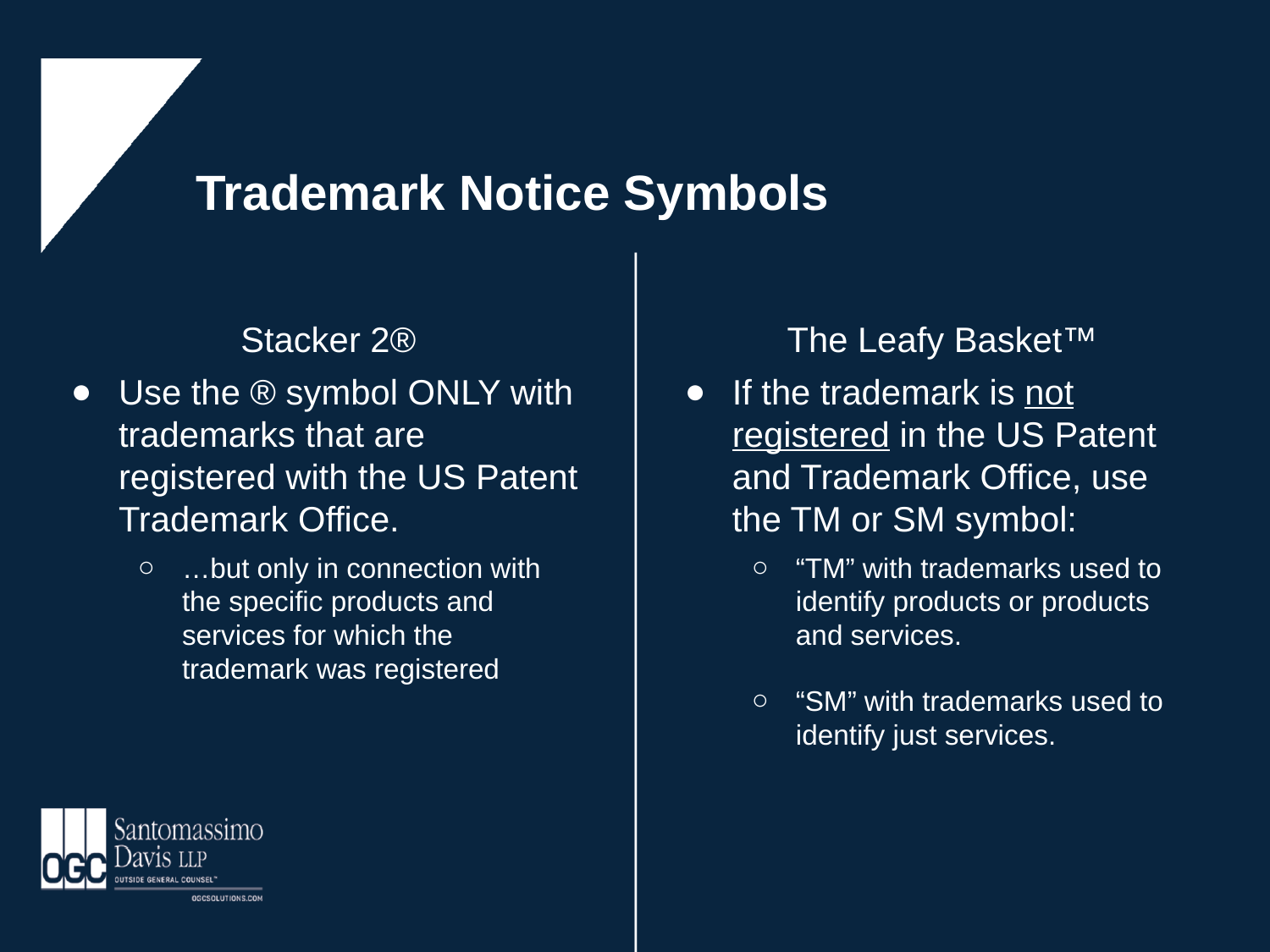

# Trademark Notice Symbols
Stacker 2®
Use the ® symbol ONLY with trademarks that are registered with the US Patent Trademark Office.
…but only in connection with the specific products and services for which the trademark was registered
The Leafy Basket™
If the trademark is not registered in the US Patent and Trademark Office, use the TM or SM symbol:
“TM” with trademarks used to identify products or products and services.
“SM” with trademarks used to identify just services.